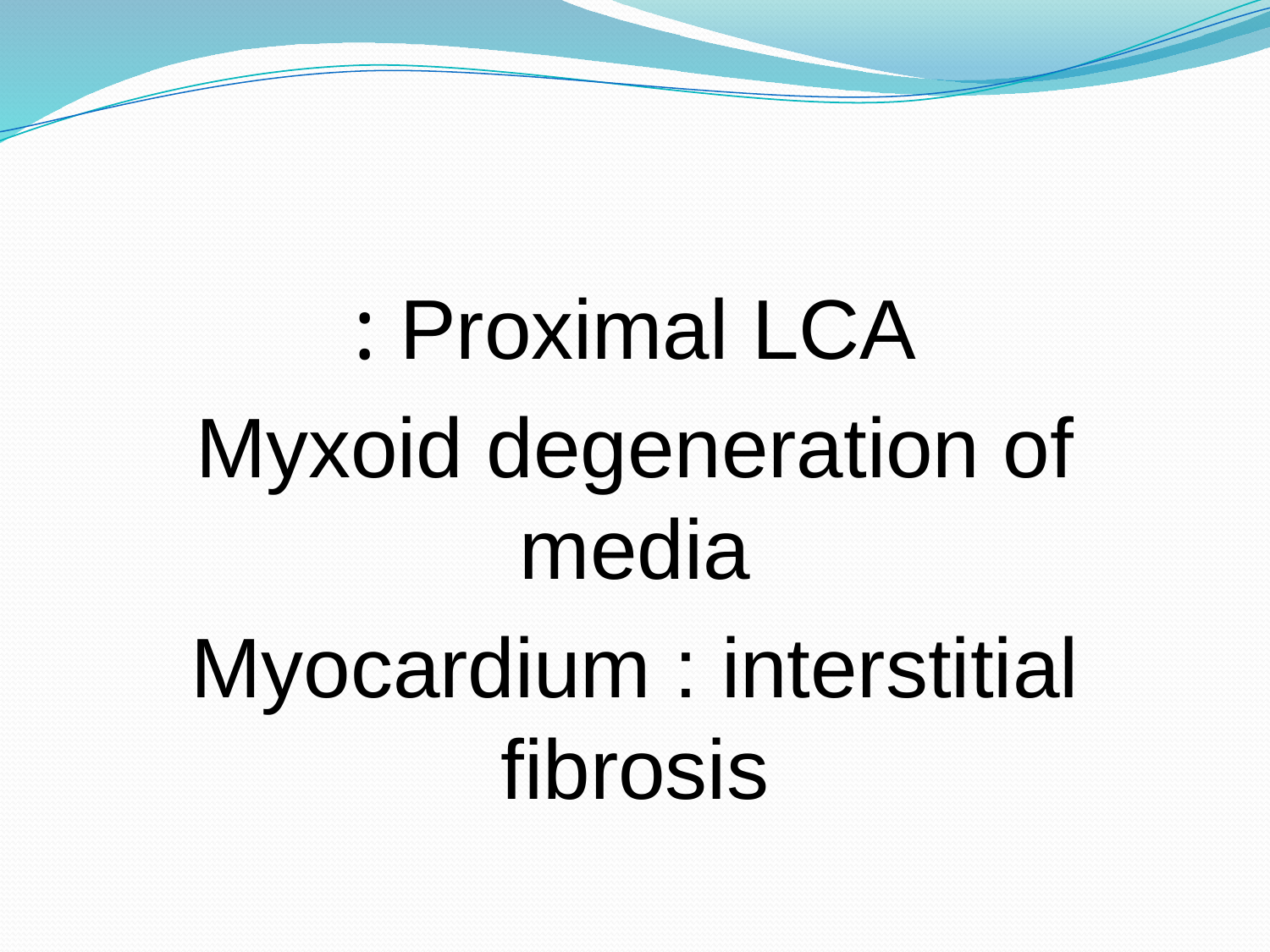

Proximal LCA :
Myxoid degeneration of media
Myocardium : interstitial fibrosis